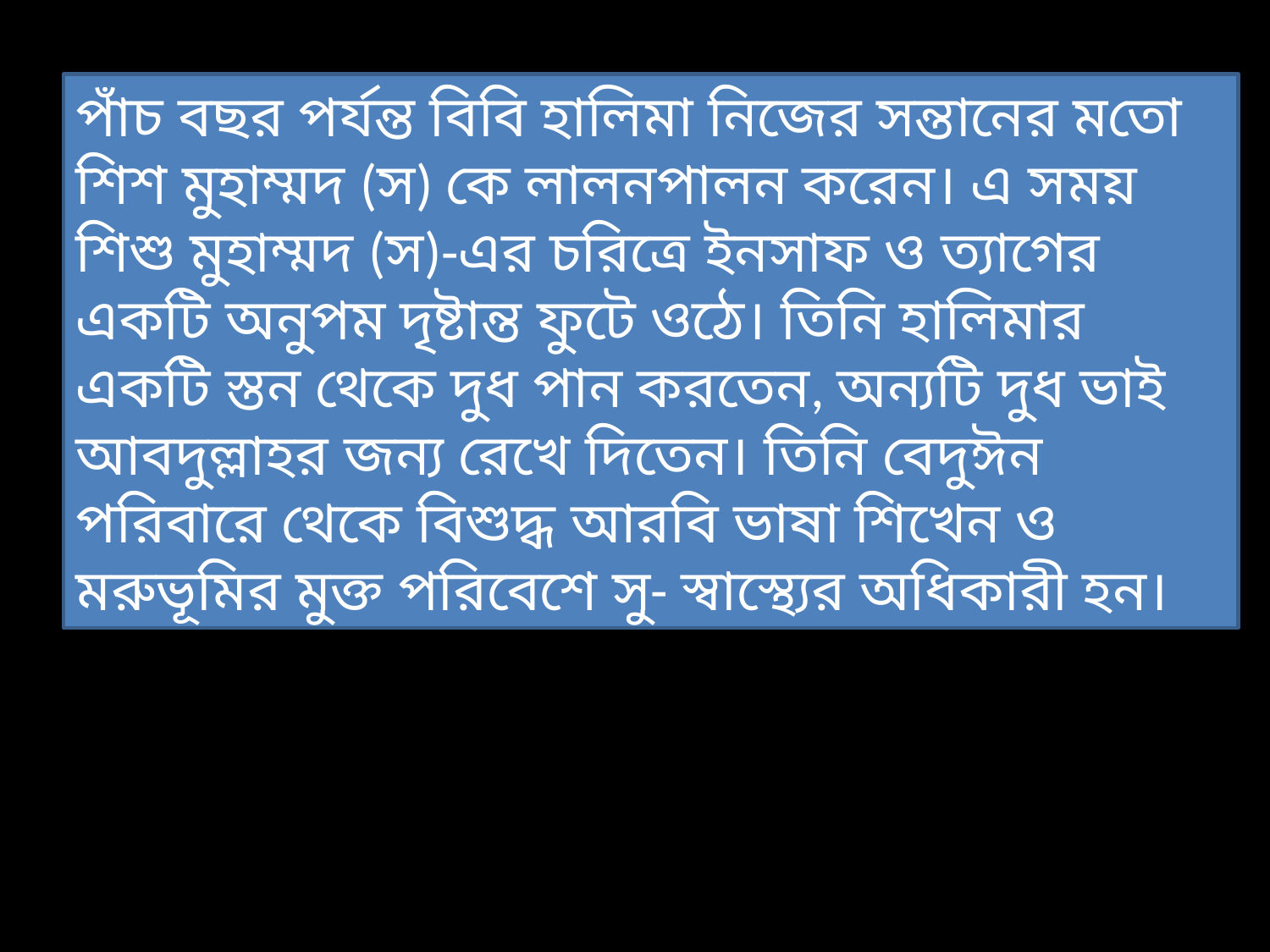

পাঁচ বছর পর্যন্ত বিবি হালিমা নিজের সন্তানের মতো শিশ মুহাম্মদ (স) কে লালনপালন করেন। এ সময় শিশু মুহাম্মদ (স)-এর চরিত্রে ইনসাফ ও ত্যাগের একটি অনুপম দৃষ্টান্ত ফুটে ওঠে। তিনি হালিমার একটি স্তন থেকে দুধ পান করতেন, অন্যটি দুধ ভাই আবদুল্লাহর জন্য রেখে দিতেন। তিনি বেদুঈন পরিবারে থেকে বিশুদ্ধ আরবি ভাষা শিখেন ও মরুভূমির মুক্ত পরিবেশে সু- স্বাস্থ্যের অধিকারী হন।